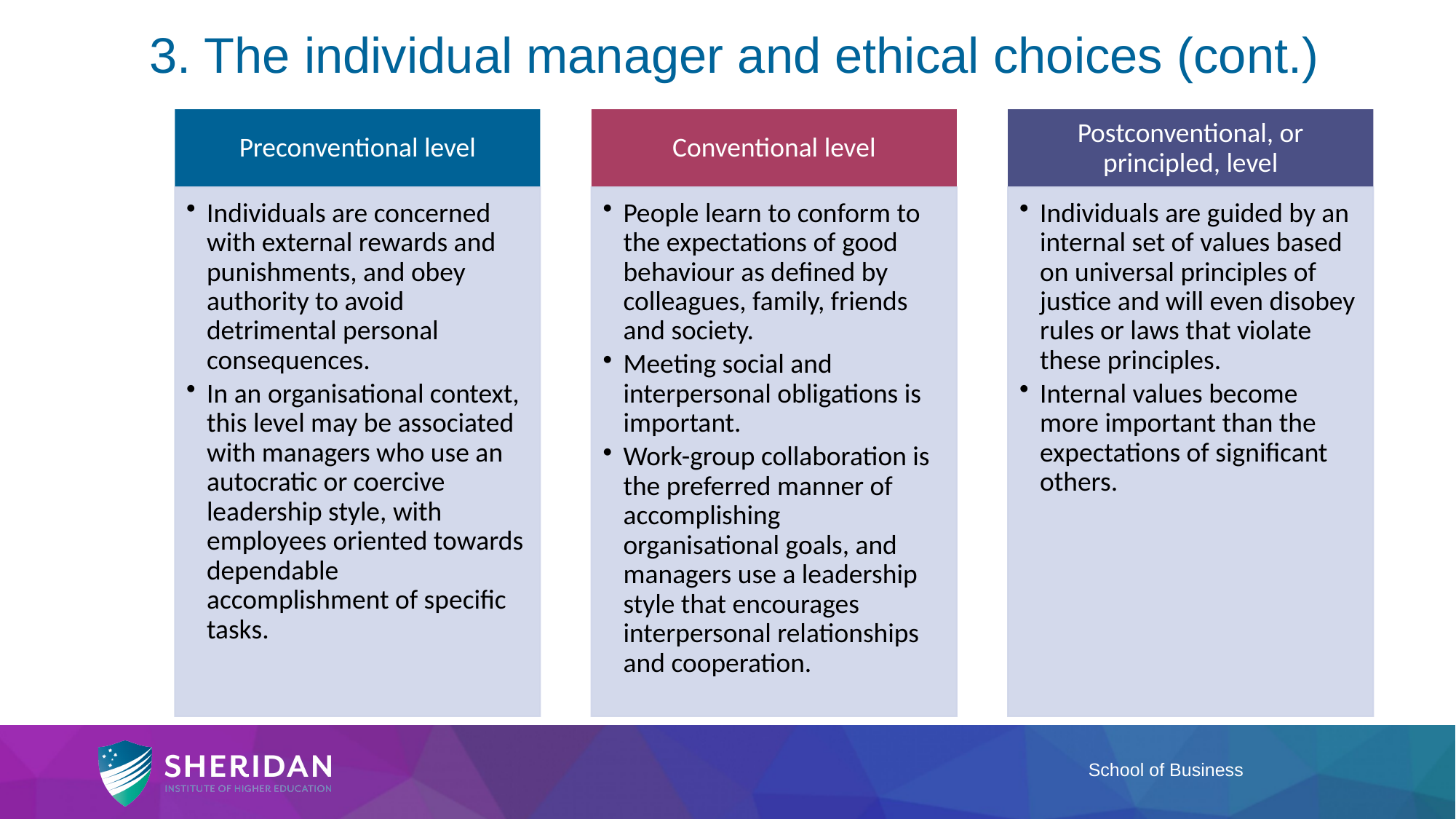

# 3. The individual manager and ethical choices (cont.)
Preconventional level
Individuals are concerned with external rewards and punishments, and obey authority to avoid detrimental personal consequences.
In an organisational context, this level may be associated with managers who use an autocratic or coercive leadership style, with employees oriented towards dependable accomplishment of specific tasks.
Conventional level
People learn to conform to the expectations of good behaviour as defined by colleagues, family, friends and society.
Meeting social and interpersonal obligations is important.
Work-group collaboration is the preferred manner of accomplishing organisational goals, and managers use a leadership style that encourages interpersonal relationships and cooperation.
Postconventional, or principled, level
Individuals are guided by an internal set of values based on universal principles of justice and will even disobey rules or laws that violate these principles.
Internal values become more important than the expectations of significant others.